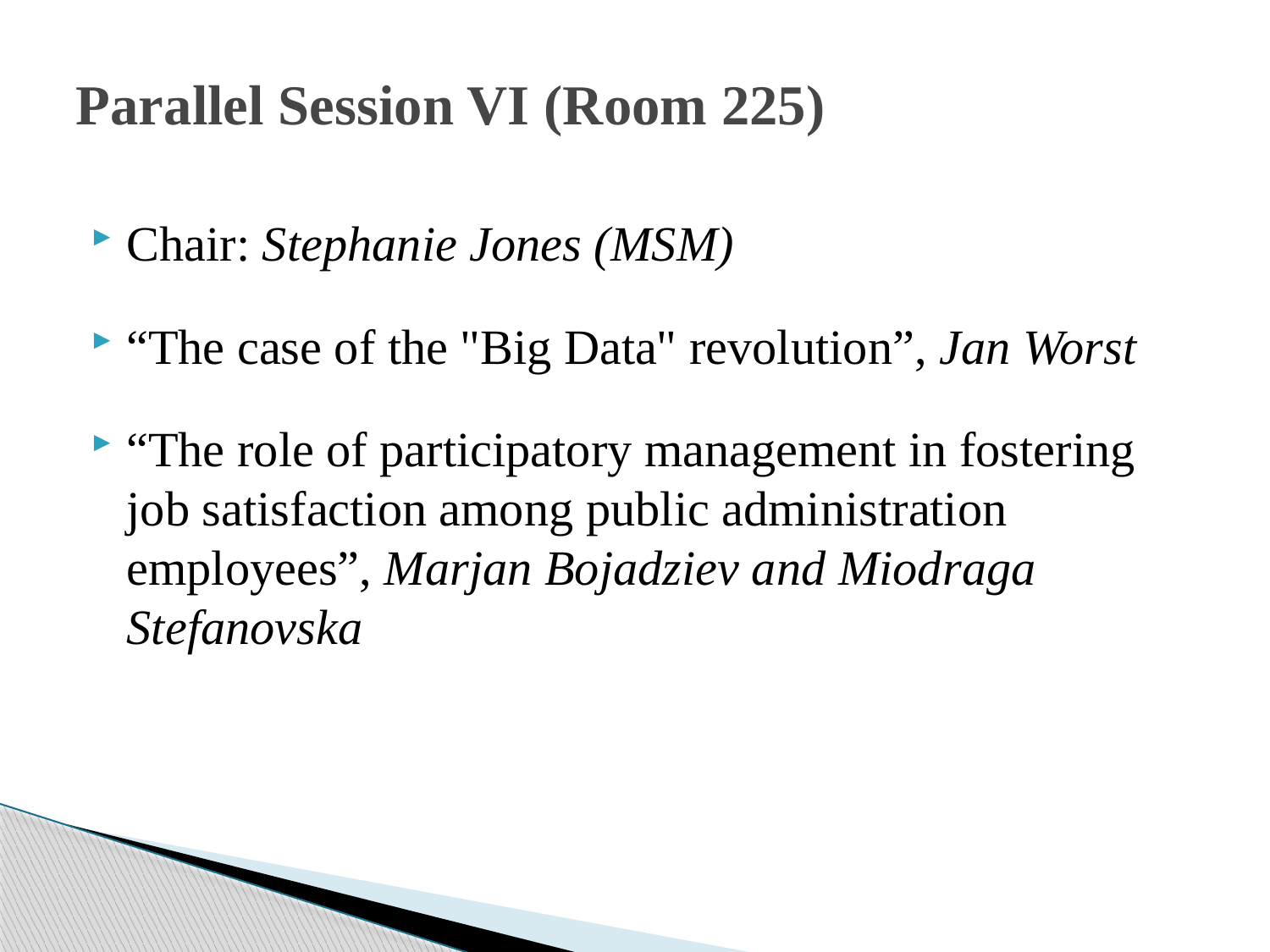

# Parallel Session VI (Room 225)
Chair: Stephanie Jones (MSM)

“The case of the "Big Data" revolution”, Jan Worst

“The role of participatory management in fostering job satisfaction among public administration employees”, Marjan Bojadziev and Miodraga Stefanovska